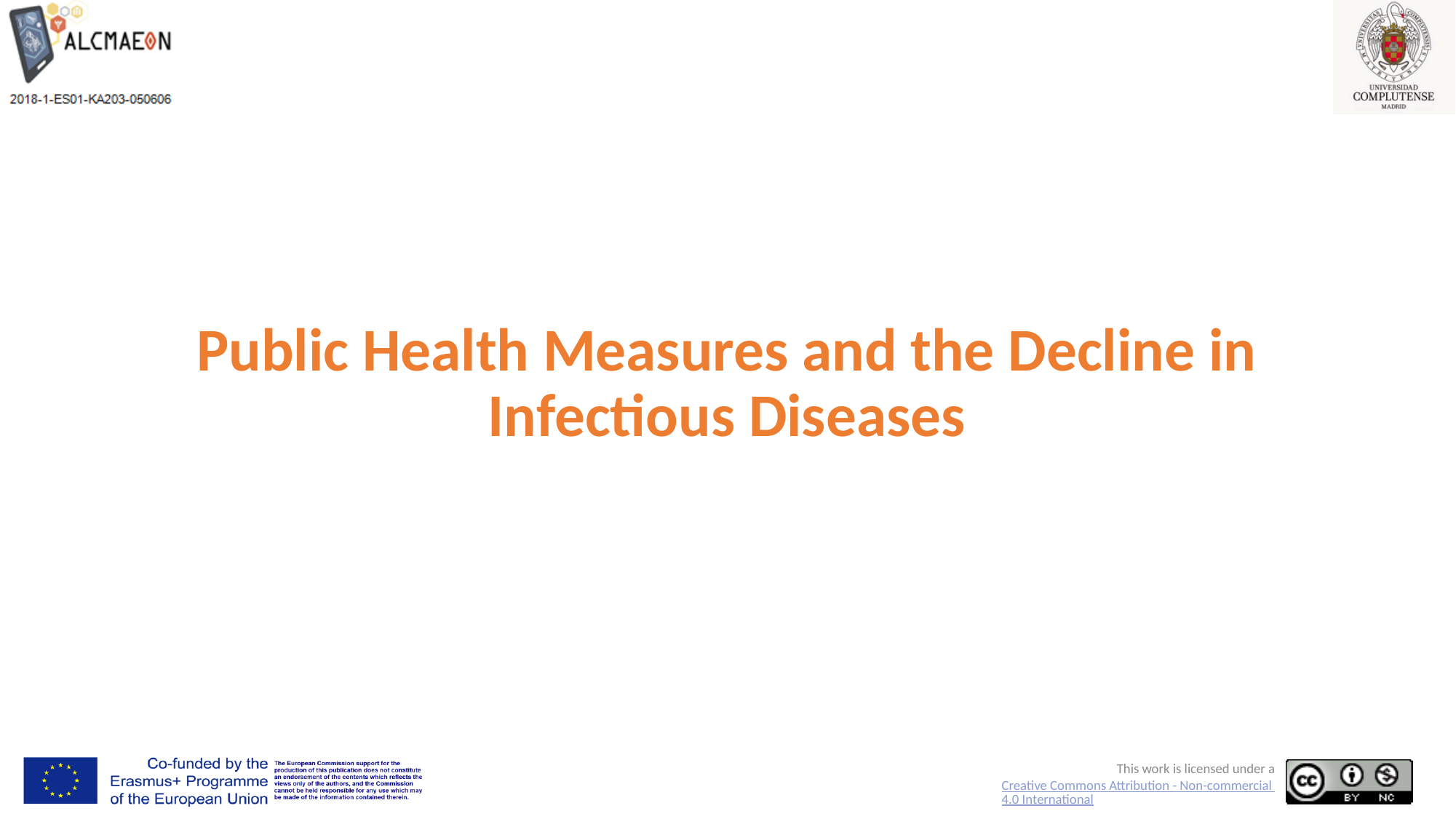

# Public Health Measures and the Decline in Infectious Diseases